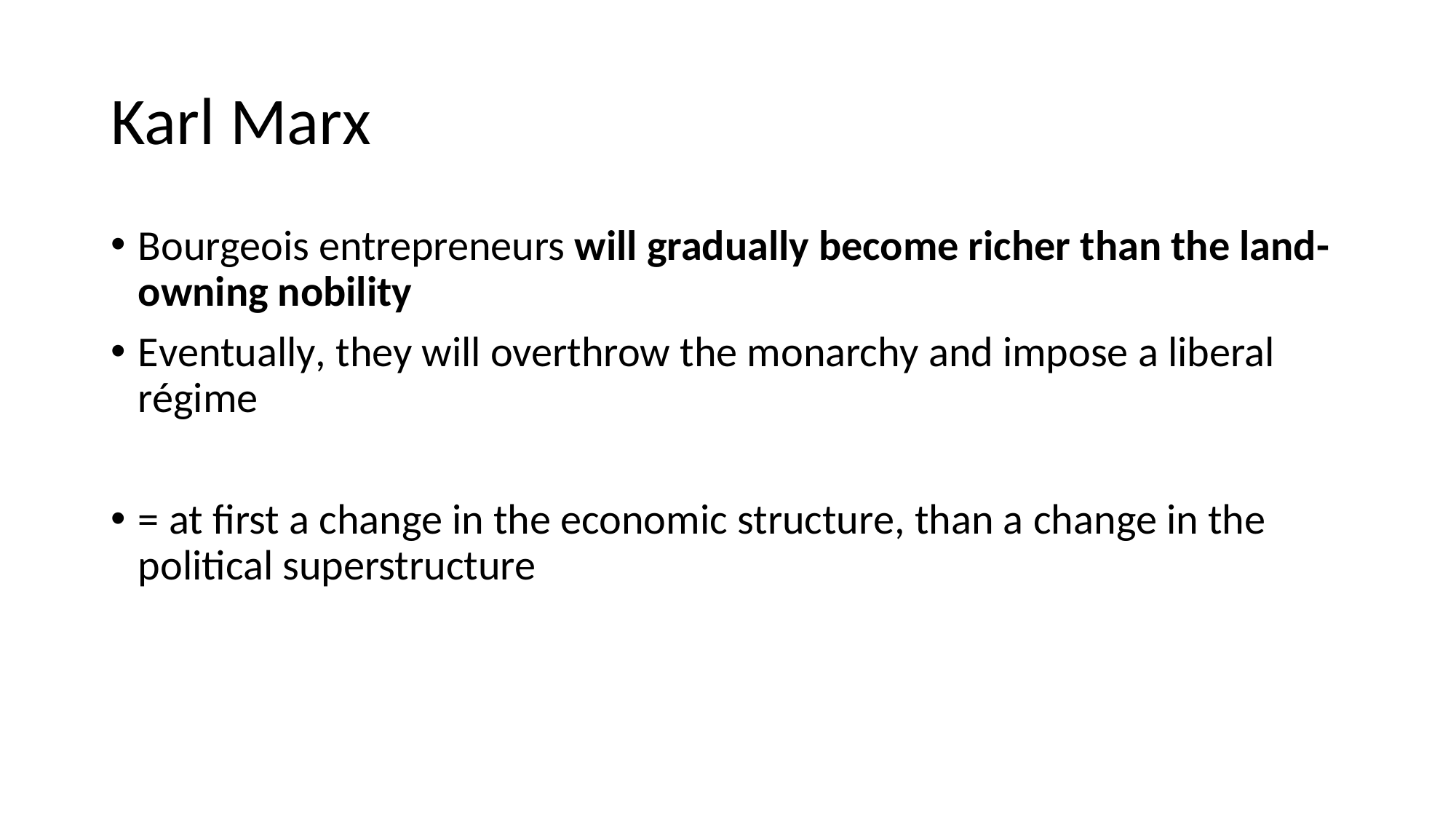

# Karl Marx
Bourgeois entrepreneurs will gradually become richer than the land-owning nobility
Eventually, they will overthrow the monarchy and impose a liberal régime

= at first a change in the economic structure, than a change in the political superstructure